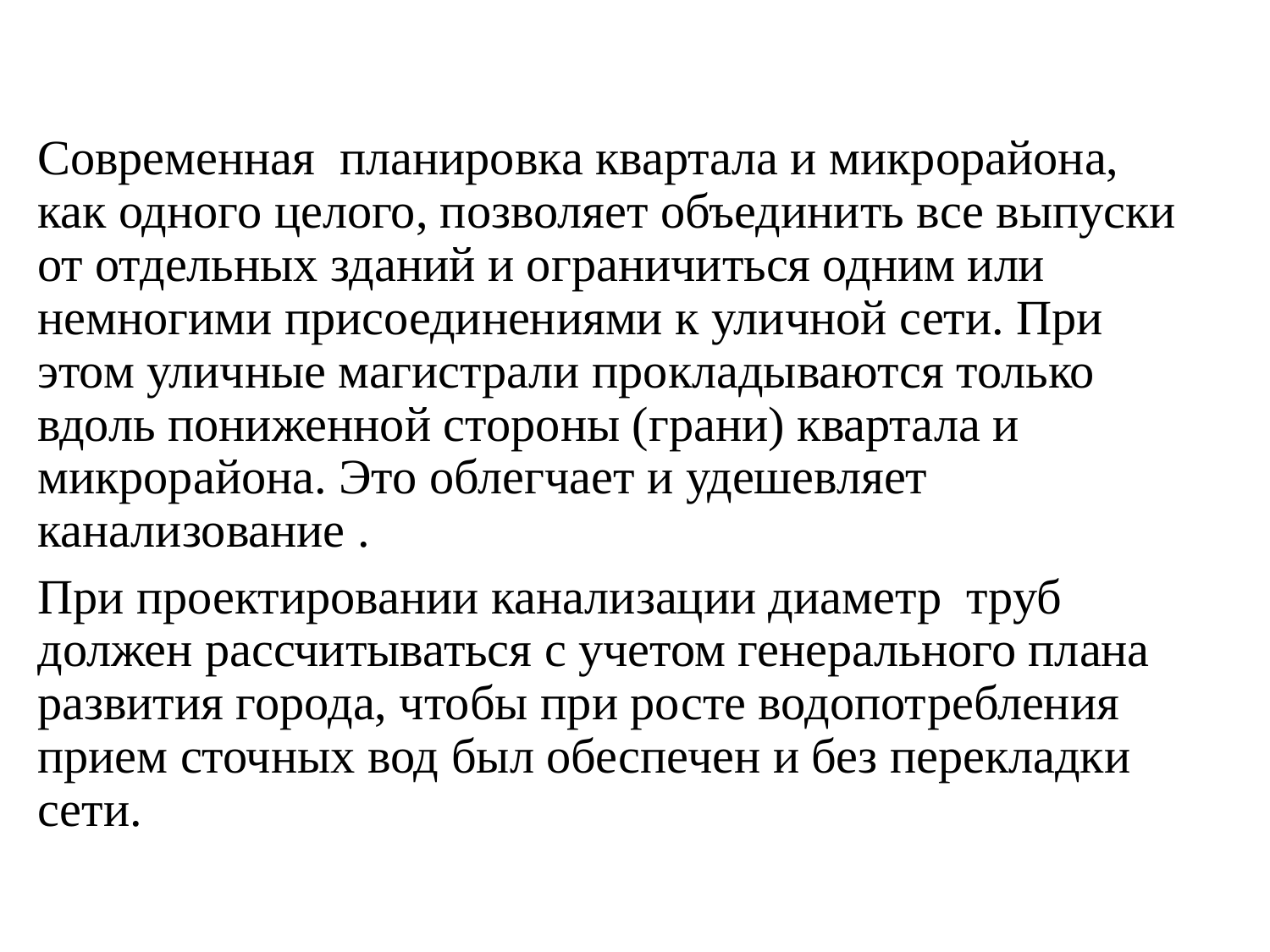

Современная  планировка квартала и микрорайона, как одного целого, позволяет объединить все выпуски от отдельных зданий и ограничиться одним или немногими присоединениями к уличной сети. При этом уличные магистрали прокладываются только вдоль пониженной стороны (грани) квартала и микрорайона. Это облегчает и удешевляет канализование .
При проектировании канализации диаметр  труб должен рассчитываться с учетом генерального плана развития города, чтобы при росте водопотребления прием сточных вод был обеспечен и без перекладки сети.